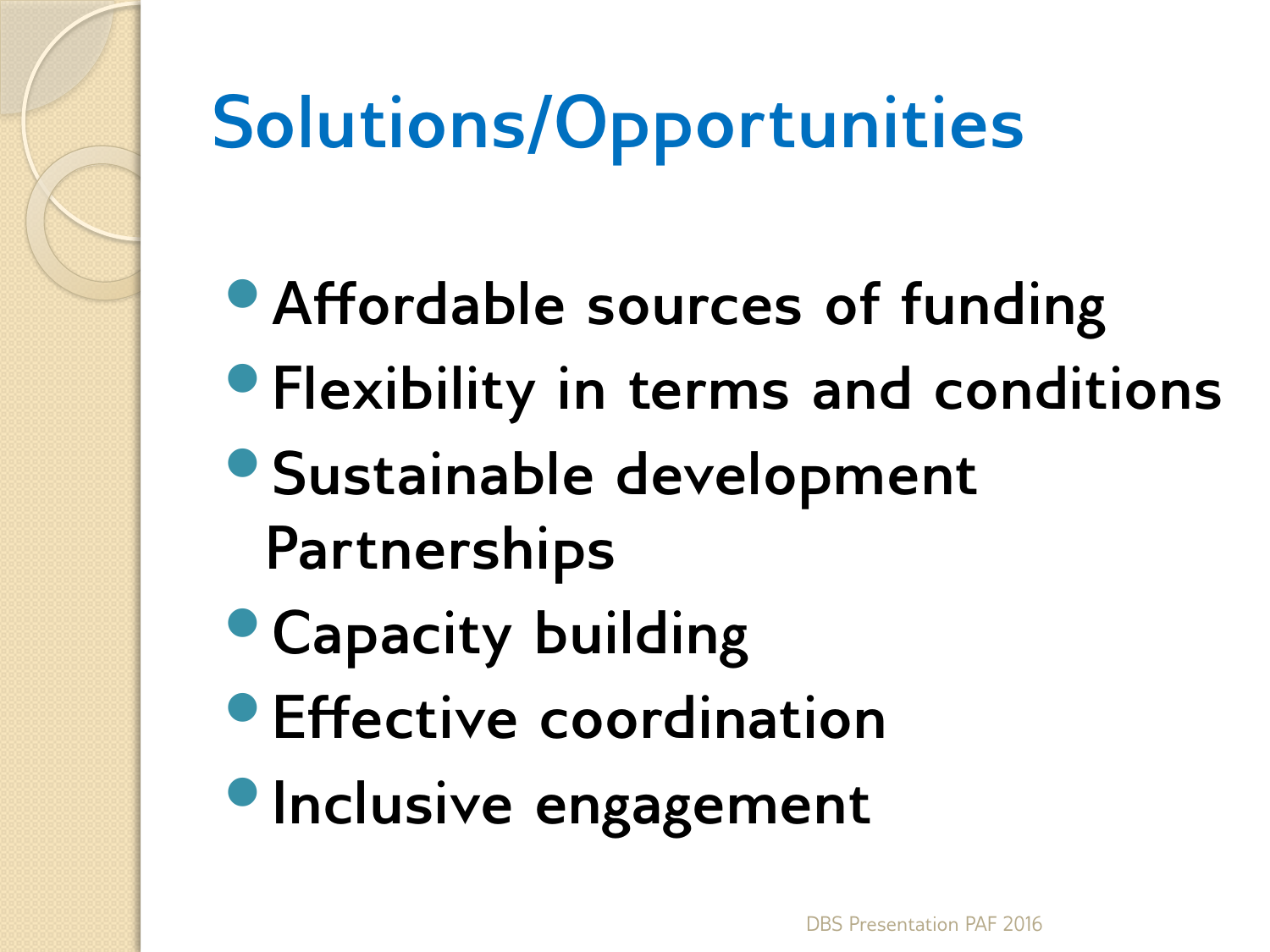

# Solutions/Opportunities
Affordable sources of funding
Flexibility in terms and conditions
Sustainable development Partnerships
Capacity building
Effective coordination
Inclusive engagement

DBS Presentation PAF 2016